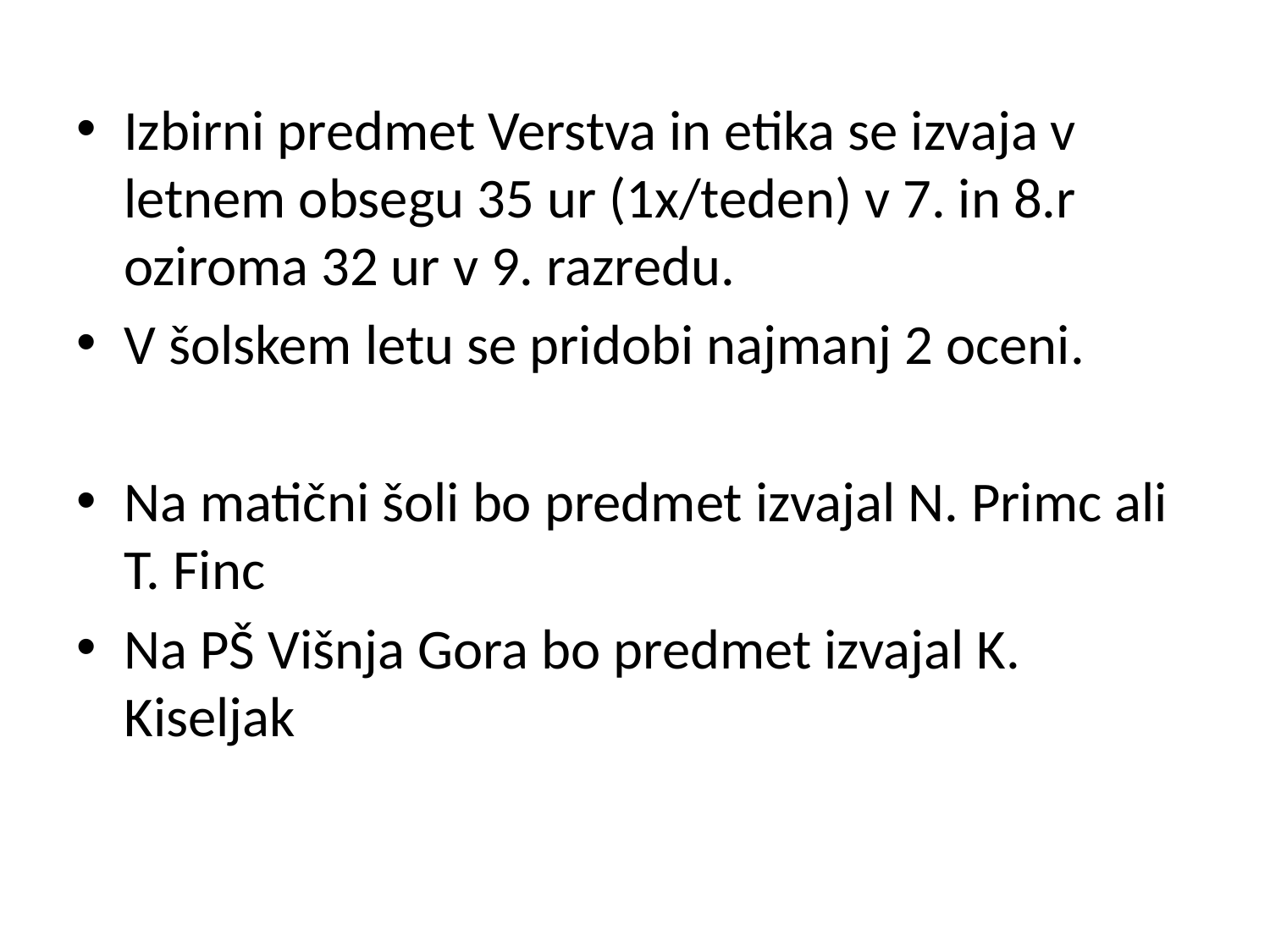

Izbirni predmet Verstva in etika se izvaja v letnem obsegu 35 ur (1x/teden) v 7. in 8.r oziroma 32 ur v 9. razredu.
V šolskem letu se pridobi najmanj 2 oceni.

Na matični šoli bo predmet izvajal N. Primc ali T. Finc
Na PŠ Višnja Gora bo predmet izvajal K. Kiseljak